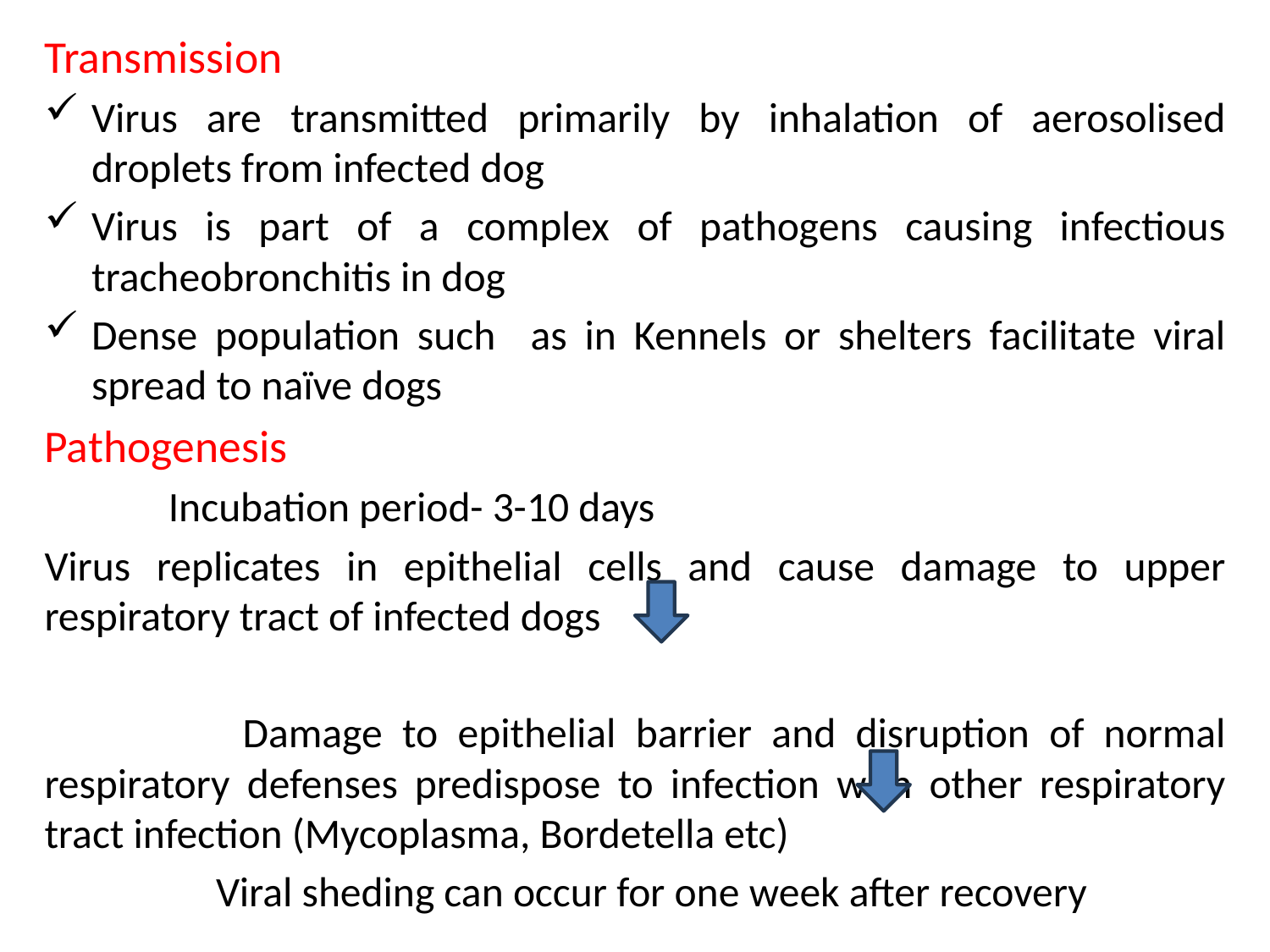

Transmission
Virus are transmitted primarily by inhalation of aerosolised droplets from infected dog
Virus is part of a complex of pathogens causing infectious tracheobronchitis in dog
Dense population such  as in Kennels or shelters facilitate viral spread to naïve dogs
Pathogenesis
             Incubation period- 3-10 days
Virus replicates in epithelial cells and cause damage to upper respiratory tract of infected dogs

          Damage to epithelial barrier and disruption of normal respiratory defenses predispose to infection with other respiratory tract infection (Mycoplasma, Bordetella etc)
                  Viral sheding can occur for one week after recovery